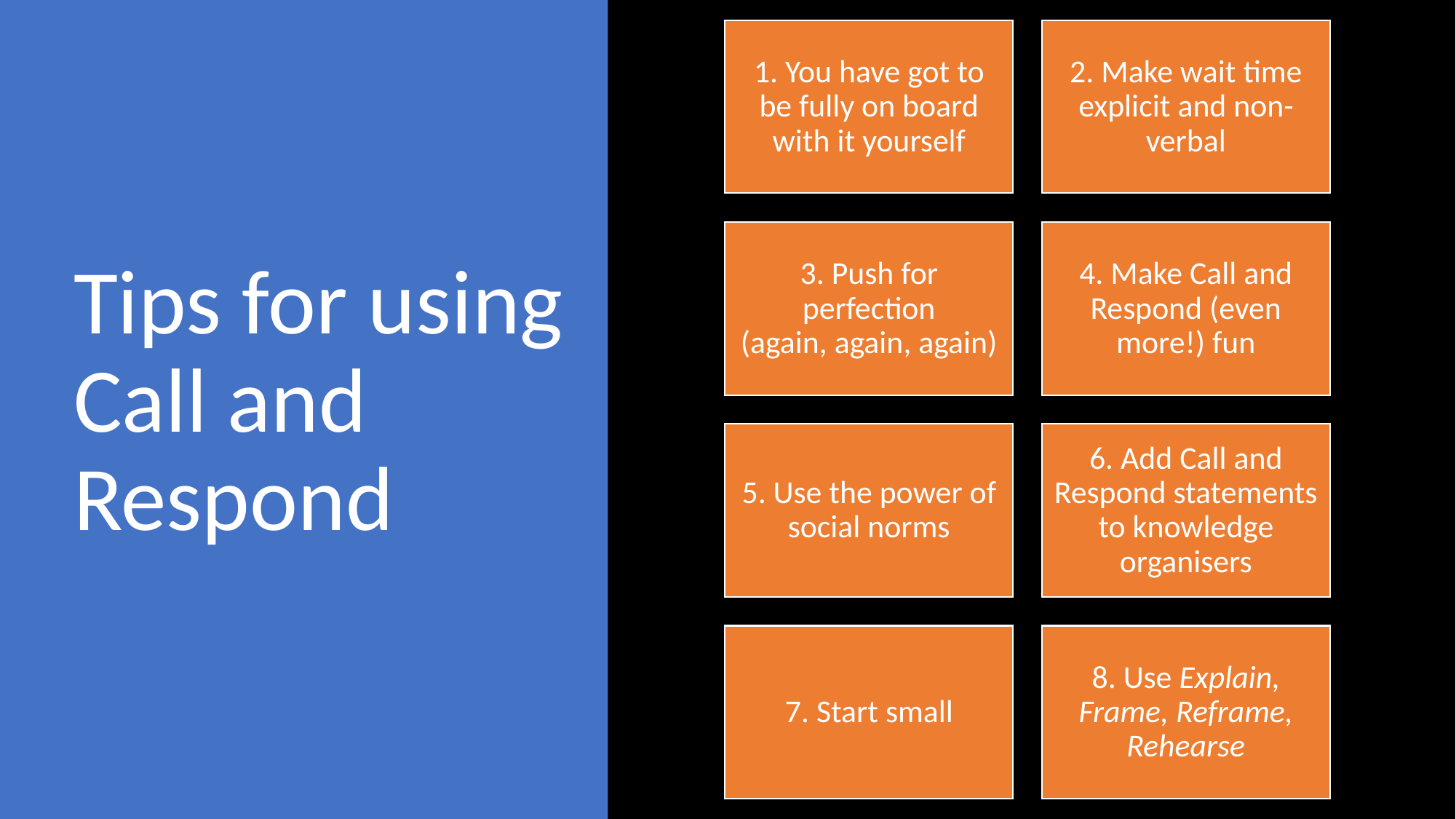

1. You have got to be fully on board with it yourself
2. Make wait time explicit and non-verbal
3. Push for perfection
(again, again, again)
4. Make Call and Respond (even more!) fun
5. Use the power of social norms
6. Add Call and Respond statements to knowledge organisers
7. Start small
8. Use Explain, Frame, Reframe, Rehearse
# Tips for using Call and Respond